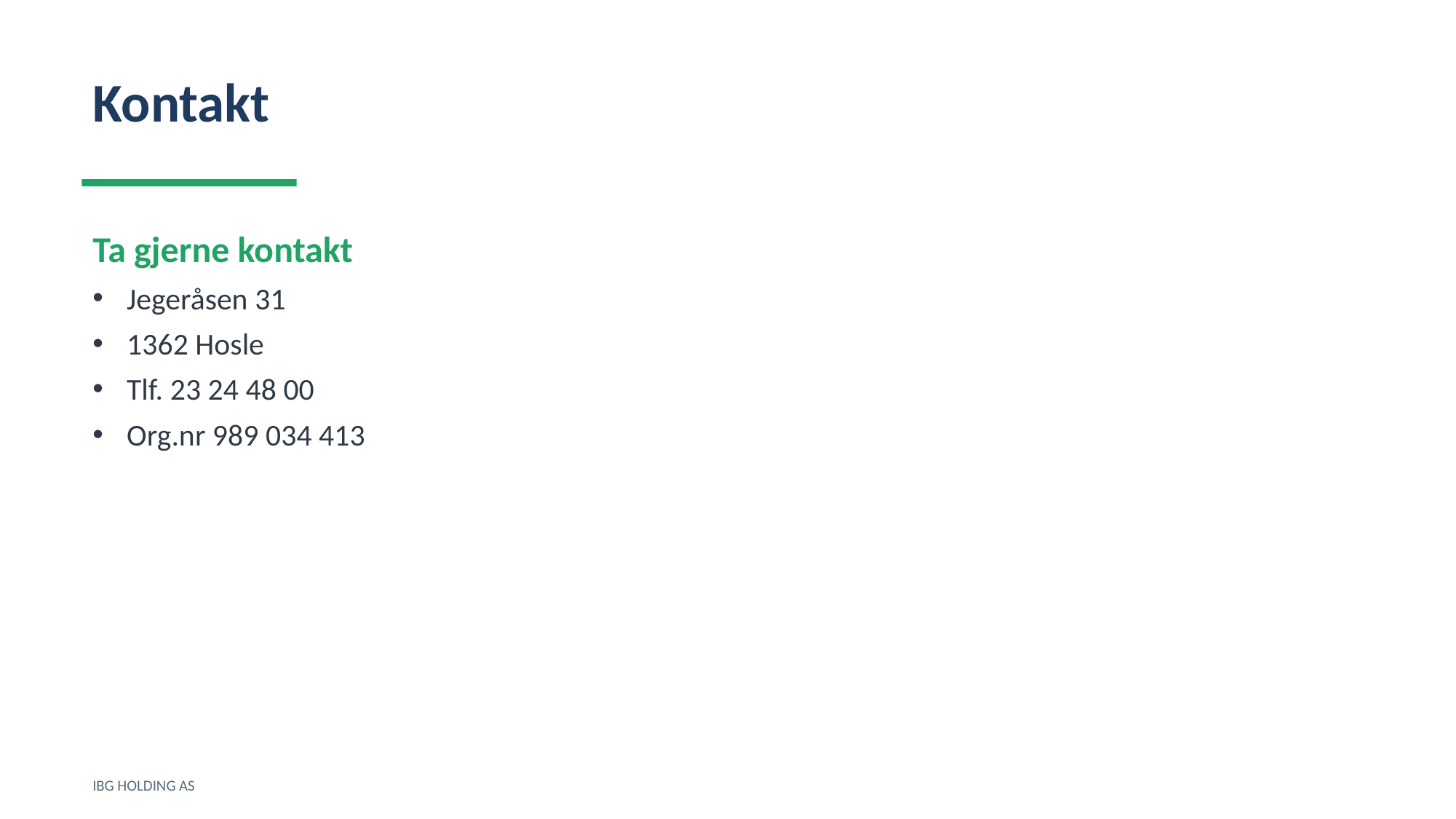

Kontakt

Ta gjerne kontakt
Jegeråsen 31
1362 Hosle
Tlf. 23 24 48 00
Org.nr 989 034 413
IBG HOLDING AS